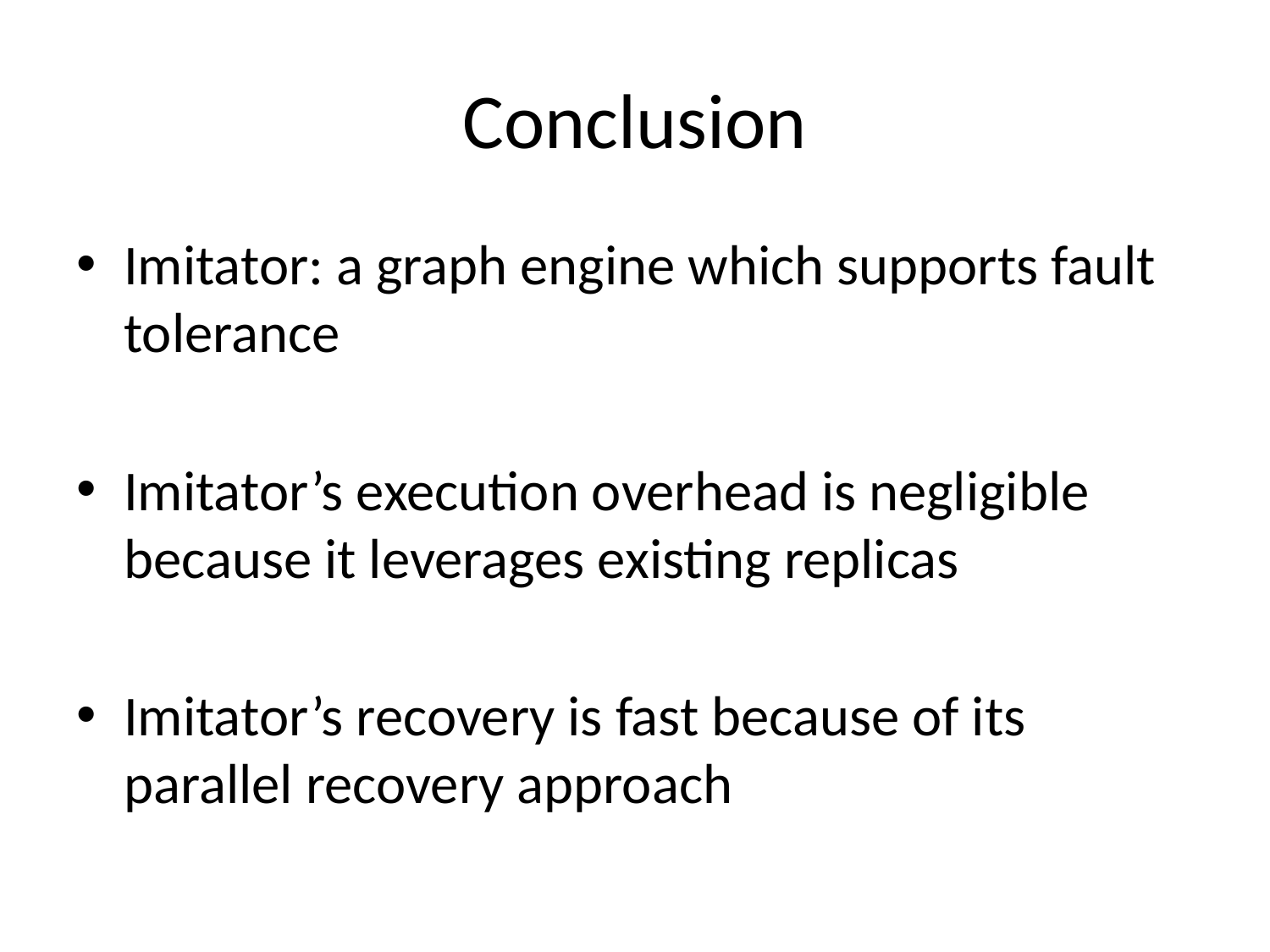

# Conclusion
Imitator: a graph engine which supports fault tolerance

Imitator’s execution overhead is negligible because it leverages existing replicas

Imitator’s recovery is fast because of its parallel recovery approach